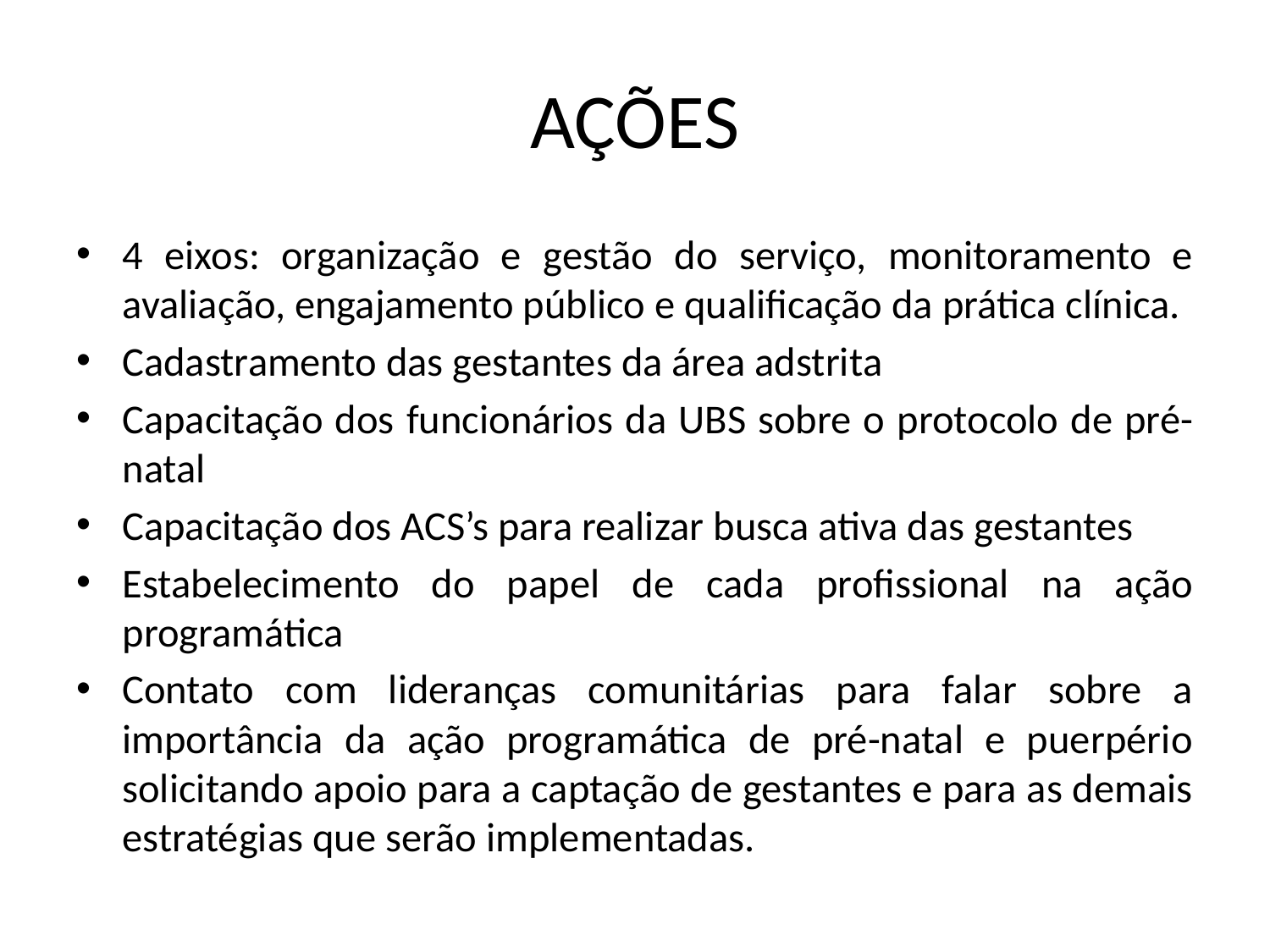

# AÇÕES
4 eixos: organização e gestão do serviço, monitoramento e avaliação, engajamento público e qualificação da prática clínica.
Cadastramento das gestantes da área adstrita
Capacitação dos funcionários da UBS sobre o protocolo de pré-natal
Capacitação dos ACS’s para realizar busca ativa das gestantes
Estabelecimento do papel de cada profissional na ação programática
Contato com lideranças comunitárias para falar sobre a importância da ação programática de pré-natal e puerpério solicitando apoio para a captação de gestantes e para as demais estratégias que serão implementadas.